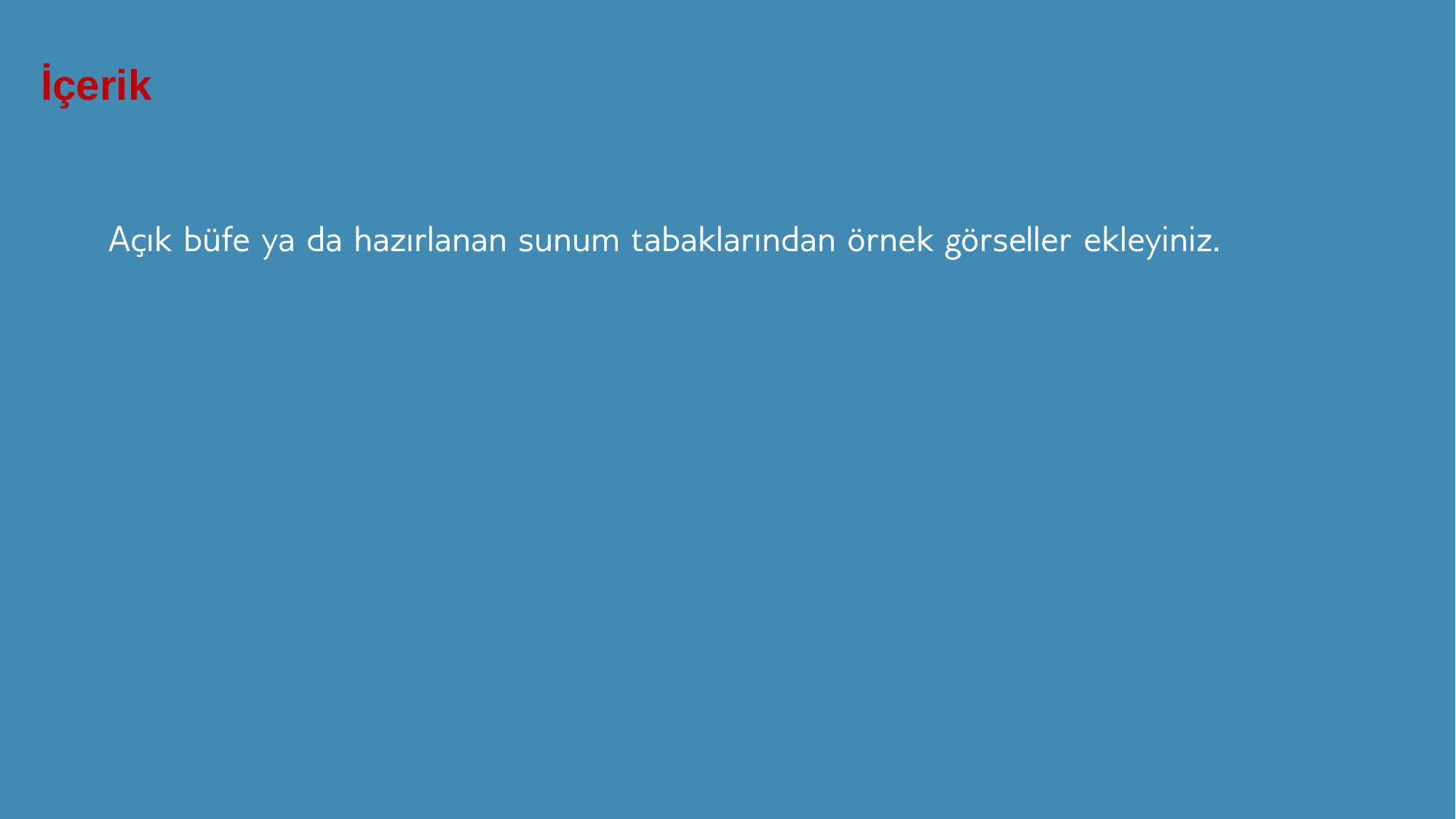

İçerik

Açık büfe ya da hazırlanan sunum tabaklarından örnek görseller ekleyiniz.